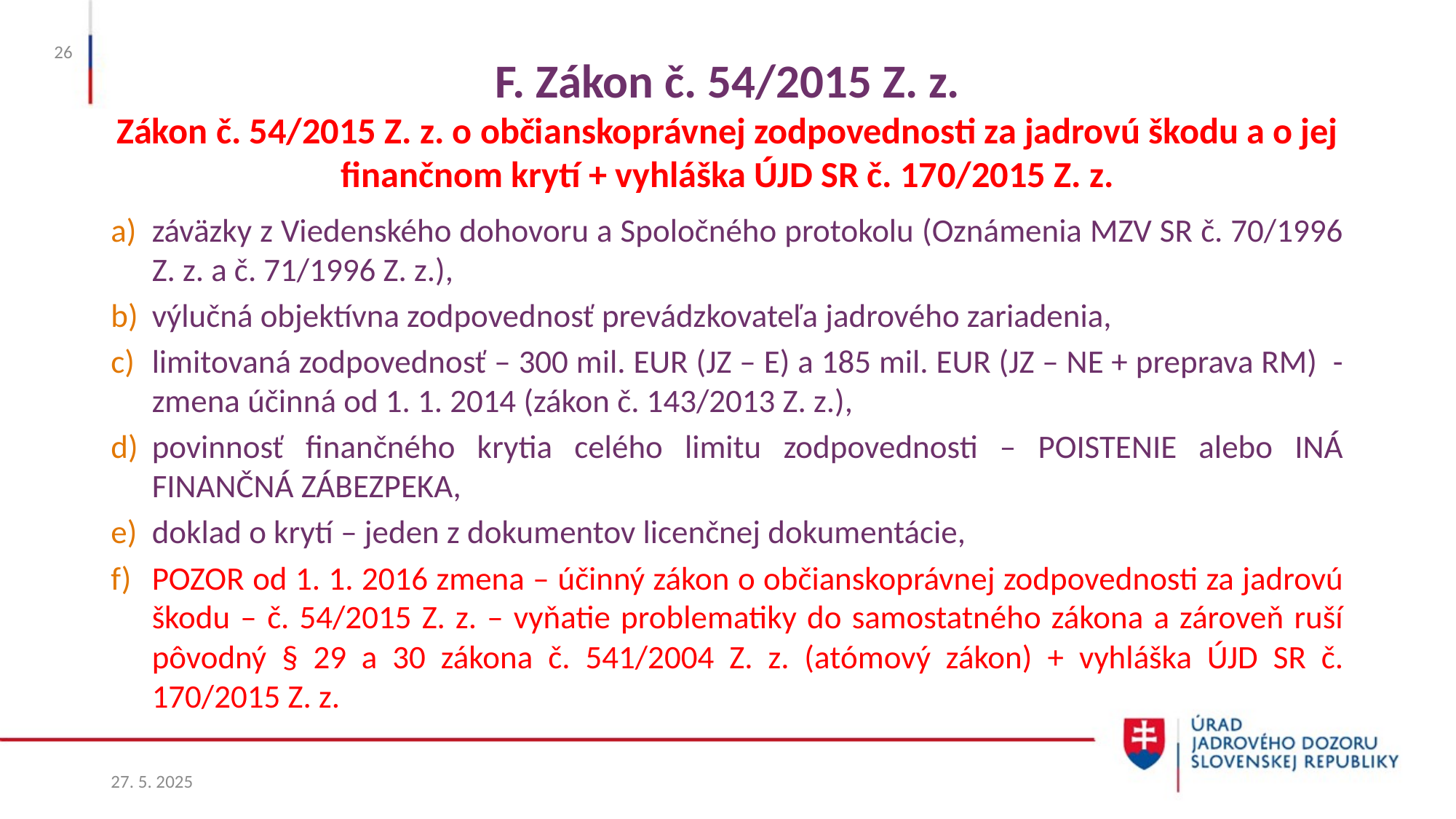

26
# F. Zákon č. 54/2015 Z. z. Zákon č. 54/2015 Z. z. o občianskoprávnej zodpovednosti za jadrovú škodu a o jej finančnom krytí + vyhláška ÚJD SR č. 170/2015 Z. z.
záväzky z Viedenského dohovoru a Spoločného protokolu (Oznámenia MZV SR č. 70/1996 Z. z. a č. 71/1996 Z. z.),
výlučná objektívna zodpovednosť prevádzkovateľa jadrového zariadenia,
limitovaná zodpovednosť – 300 mil. EUR (JZ – E) a 185 mil. EUR (JZ – NE + preprava RM)  - zmena účinná od 1. 1. 2014 (zákon č. 143/2013 Z. z.),
povinnosť finančného krytia celého limitu zodpovednosti – POISTENIE alebo INÁ FINANČNÁ ZÁBEZPEKA,
doklad o krytí – jeden z dokumentov licenčnej dokumentácie,
POZOR od 1. 1. 2016 zmena – účinný zákon o občianskoprávnej zodpovednosti za jadrovú škodu – č. 54/2015 Z. z. – vyňatie problematiky do samostatného zákona a zároveň ruší pôvodný § 29 a 30 zákona č. 541/2004 Z. z. (atómový zákon) + vyhláška ÚJD SR č. 170/2015 Z. z.
27. 5. 2025